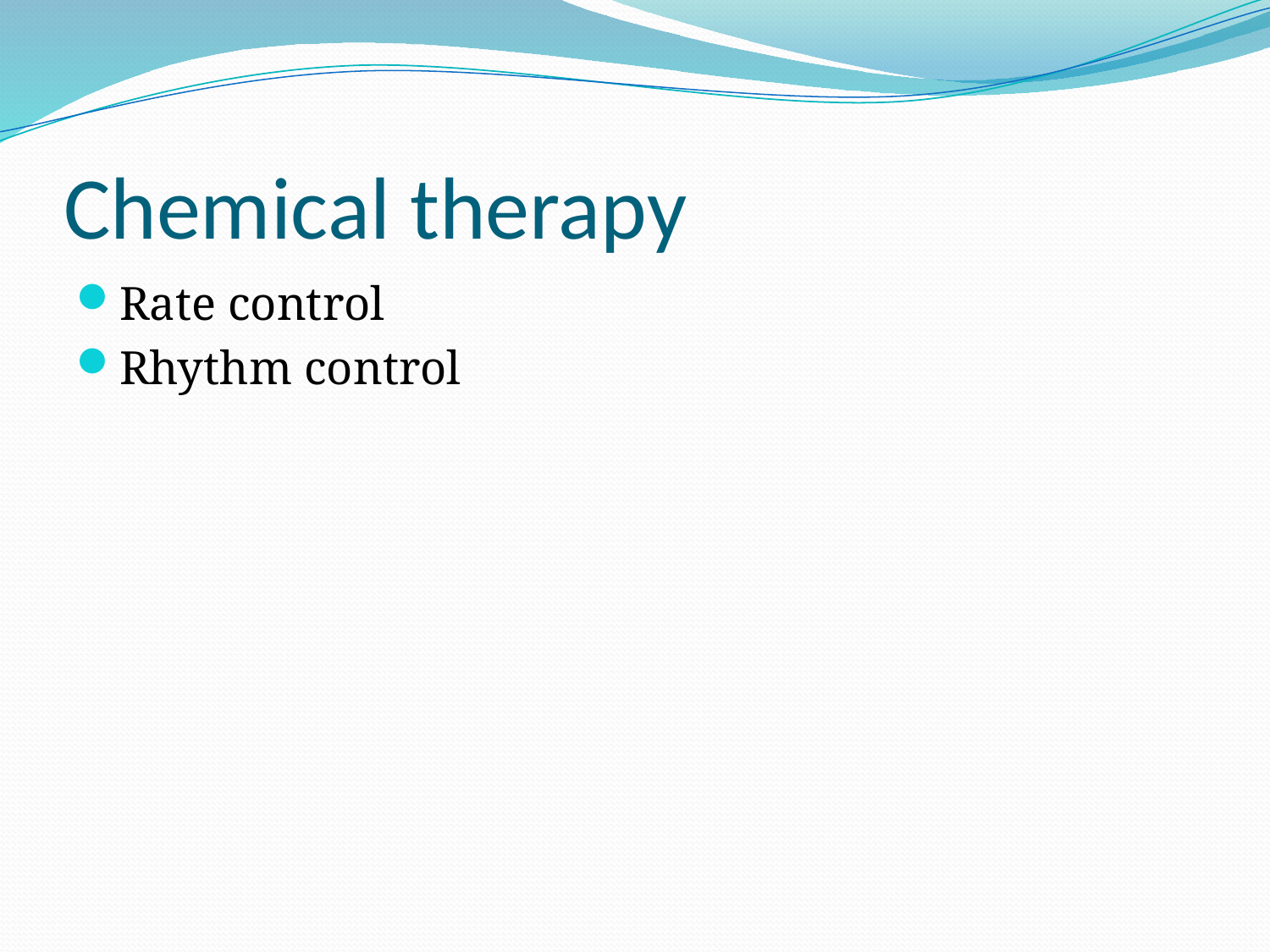

# Chemical therapy
Rate control
Rhythm control